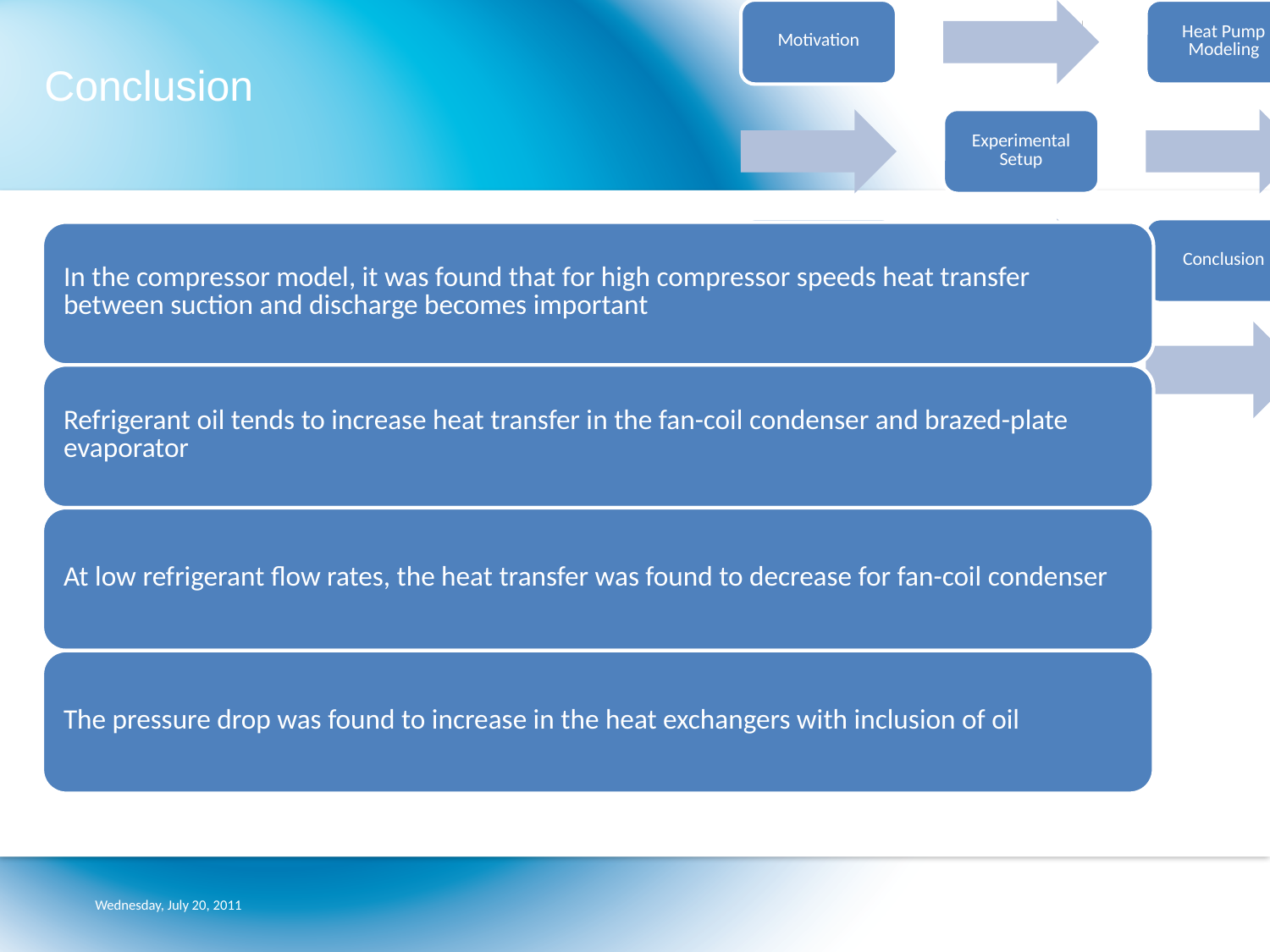

Motivation
Future Work
Experimental Setup
Heat Pump Modeling
Conclusion
Experimental Validation
Conclusion
In the compressor model, it was found that for high compressor speeds heat transfer between suction and discharge becomes important
Refrigerant oil tends to increase heat transfer in the fan-coil condenser and brazed-plate evaporator
The pressure drop was found to increase in the heat exchangers with inclusion of oil
At low refrigerant flow rates, the heat transfer was found to decrease for fan-coil condenser
Wednesday, July 20, 2011